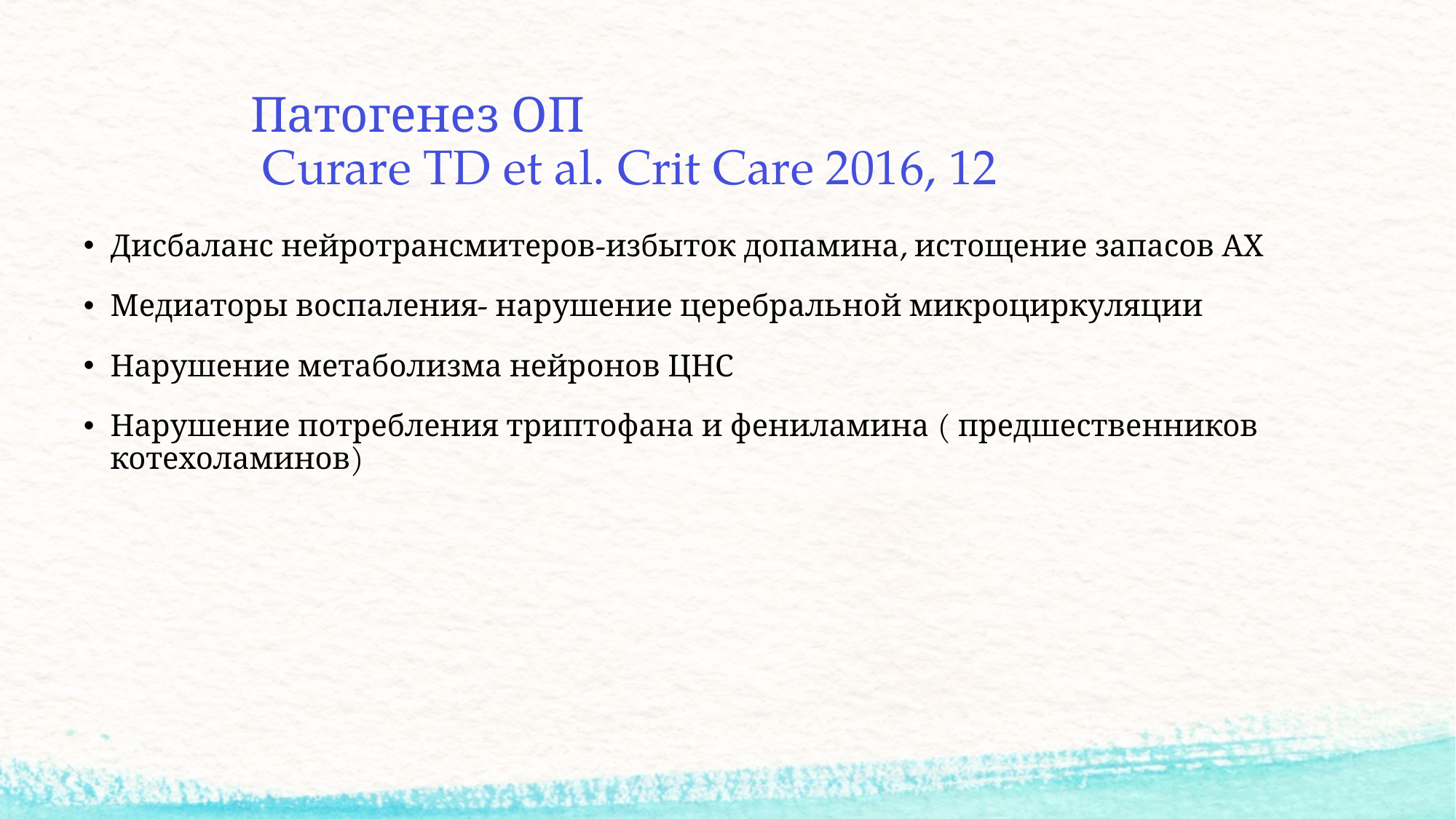

# Патогенез ОП Curare TD et al. Crit Care 2016, 12
Дисбаланс нейротрансмитеров-избыток допамина, истощение запасов АХ
Медиаторы воспаления- нарушение церебральной микроциркуляции
Нарушение метаболизма нейронов ЦНС
Нарушение потребления триптофана и фениламина ( предшественников котехоламинов)